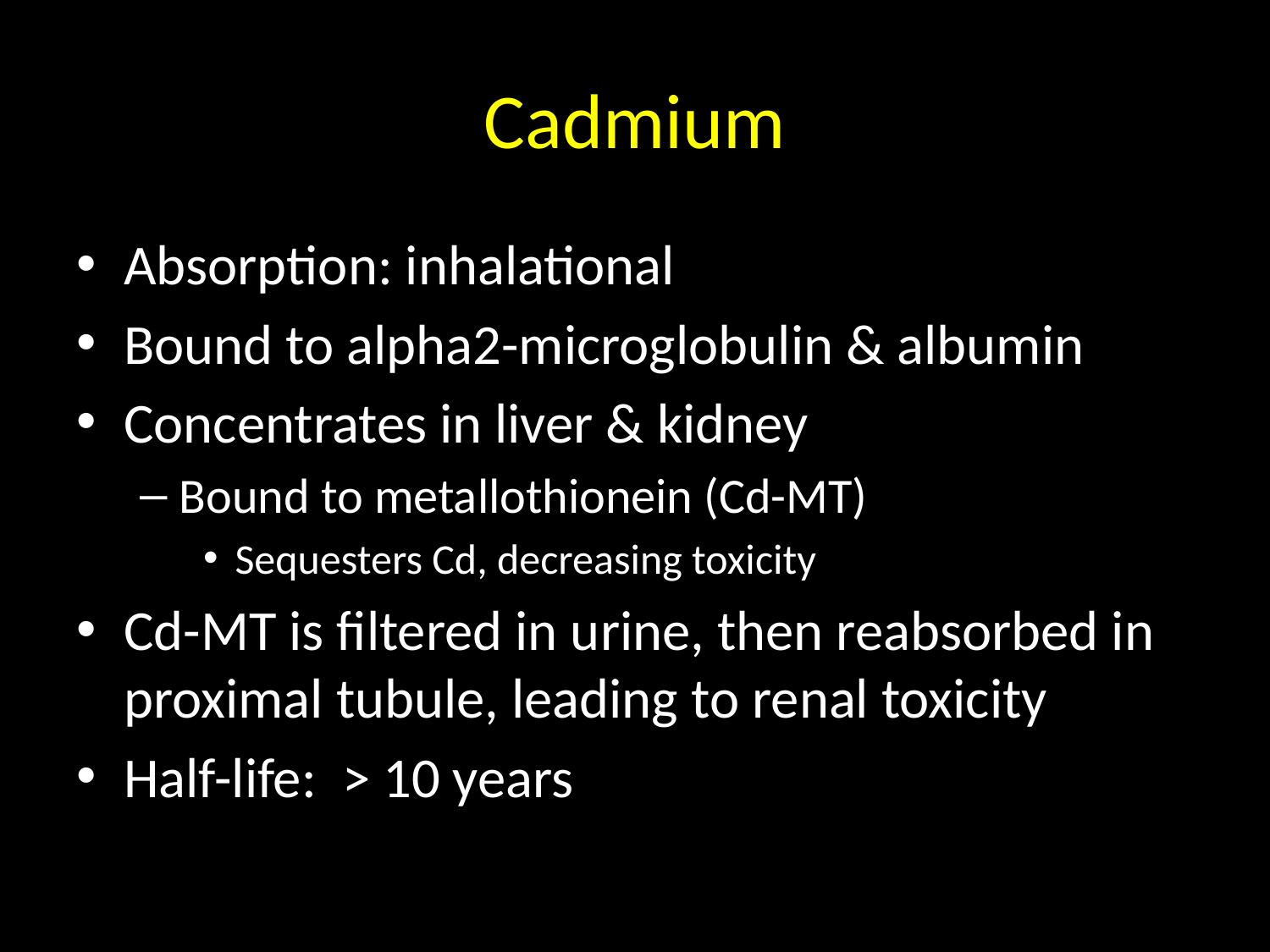

# Cadmium
Absorption: inhalational
Bound to alpha2-microglobulin & albumin
Concentrates in liver & kidney
Bound to metallothionein (Cd-MT)
Sequesters Cd, decreasing toxicity
Cd-MT is filtered in urine, then reabsorbed in proximal tubule, leading to renal toxicity
Half-life:  > 10 years